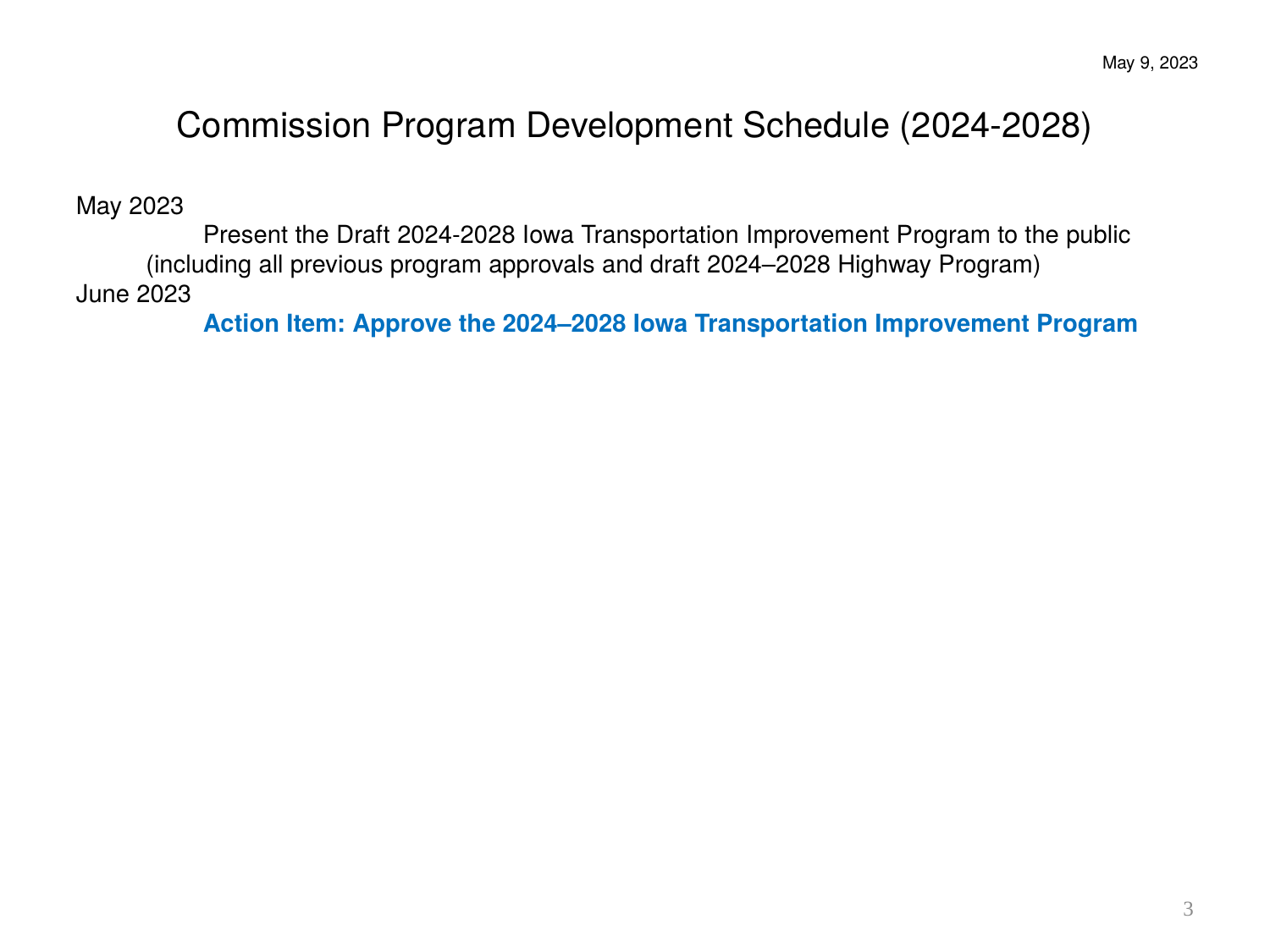

May 9, 2023

Commission Program Development Schedule (2024-2028)

May 2023
 	Present the Draft 2024-2028 Iowa Transportation Improvement Program to the public
          (including all previous program approvals and draft 2024–2028 Highway Program)
June 2023
 	Action Item: Approve the 2024–2028 Iowa Transportation Improvement Program
3